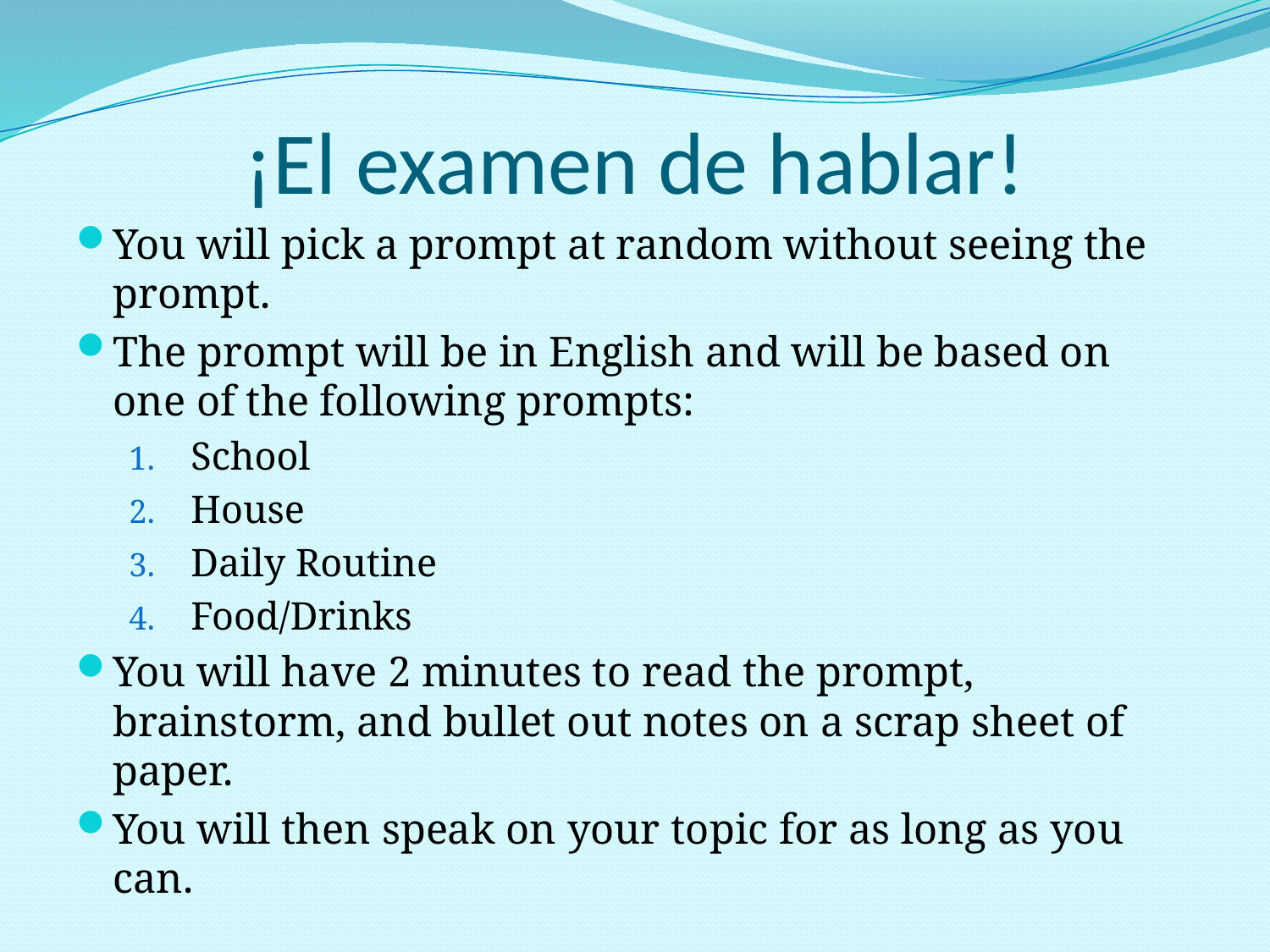

# ¡El examen de hablar!
You will pick a prompt at random without seeing the prompt.
The prompt will be in English and will be based on one of the following prompts:
School
House
Daily Routine
Food/Drinks
You will have 2 minutes to read the prompt, brainstorm, and bullet out notes on a scrap sheet of paper.
You will then speak on your topic for as long as you can.